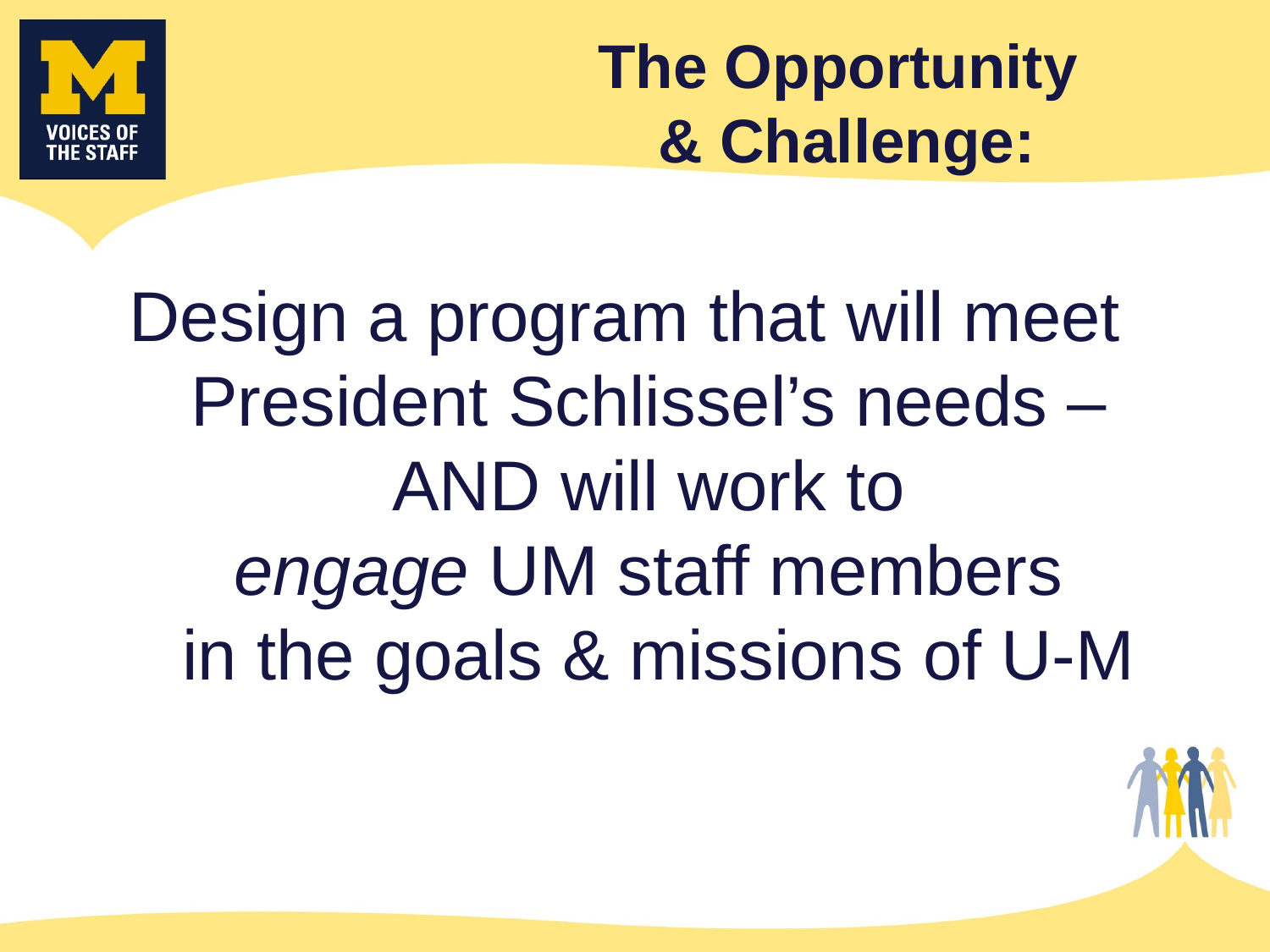

The Opportunity
& Challenge:
Design a program that will meet
President Schlissel’s needs –
AND will work to
engage UM staff members
in the goals & missions of U-M